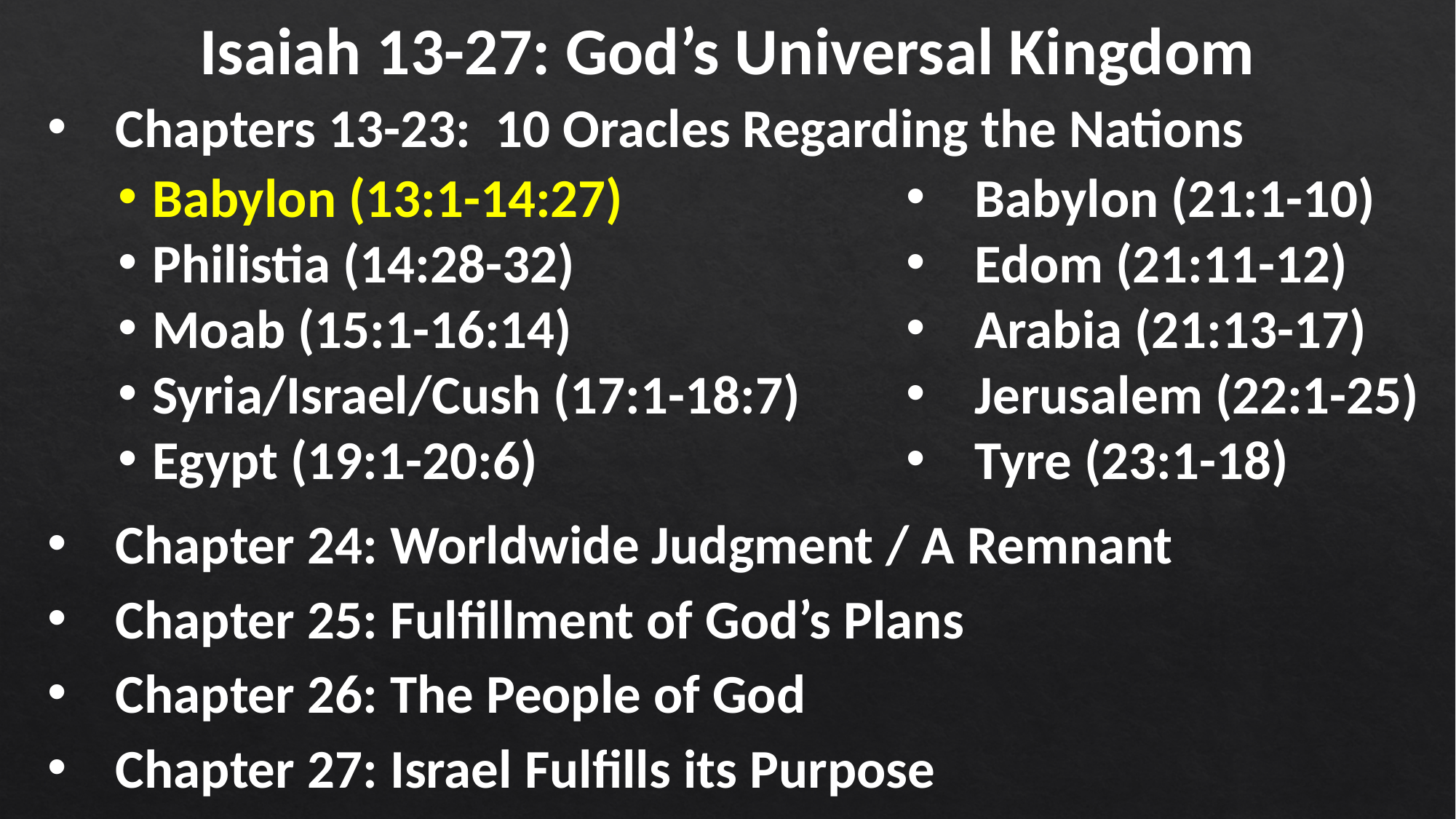

Isaiah 13-27: God’s Universal Kingdom
Chapters 13-23:  10 Oracles Regarding the Nations
Babylon (13:1-14:27)
Philistia (14:28-32)
Moab (15:1-16:14)
Syria/Israel/Cush (17:1-18:7)
Egypt (19:1-20:6)
Babylon (21:1-10)
Edom (21:11-12)
Arabia (21:13-17)
Jerusalem (22:1-25)
Tyre (23:1-18)
Chapter 24: Worldwide Judgment / A Remnant
Chapter 25: Fulfillment of God’s Plans
Chapter 26: The People of God
Chapter 27: Israel Fulfills its Purpose